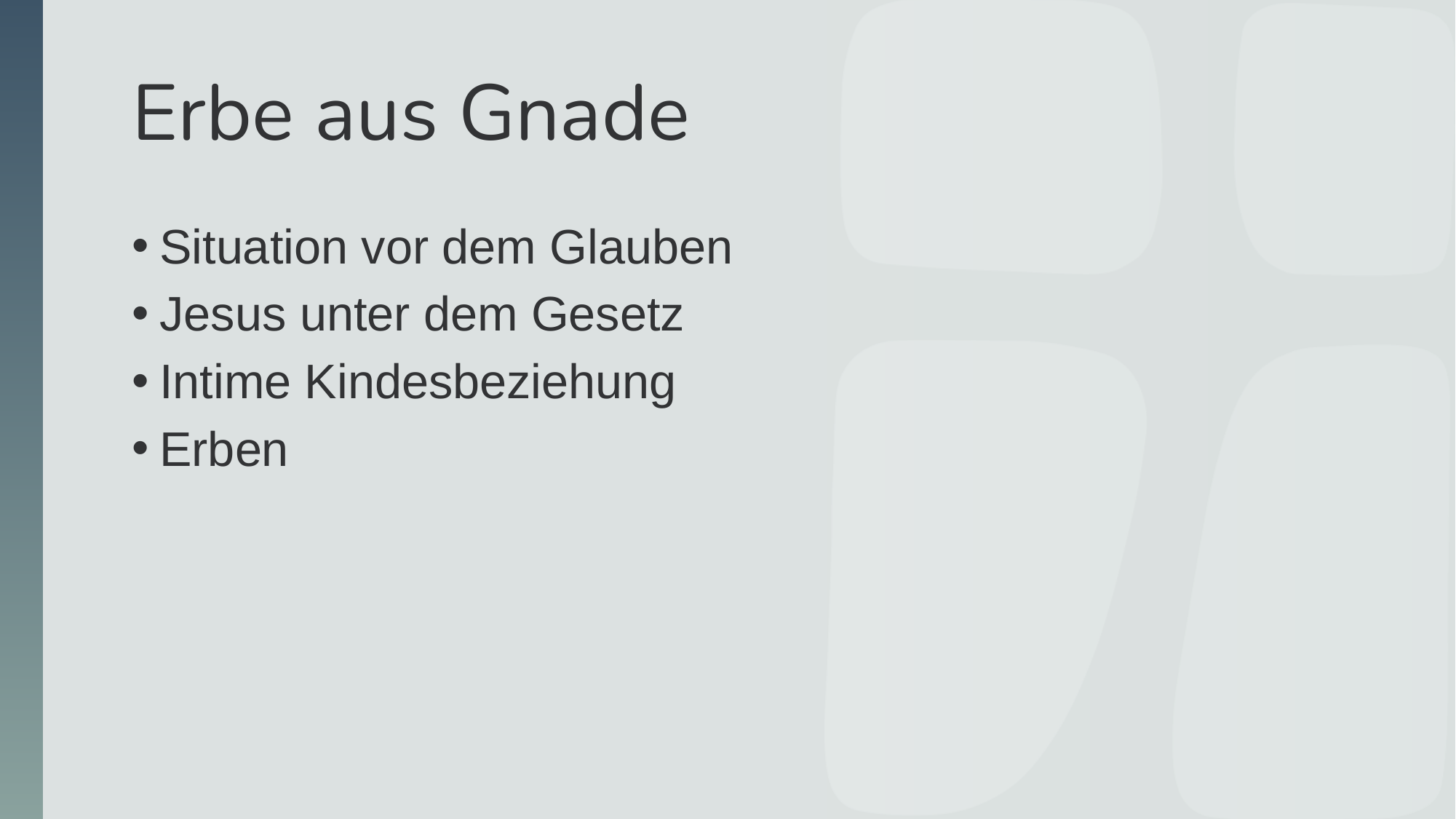

# Erbe aus Gnade
Situation vor dem Glauben
Jesus unter dem Gesetz
Intime Kindesbeziehung
Erben